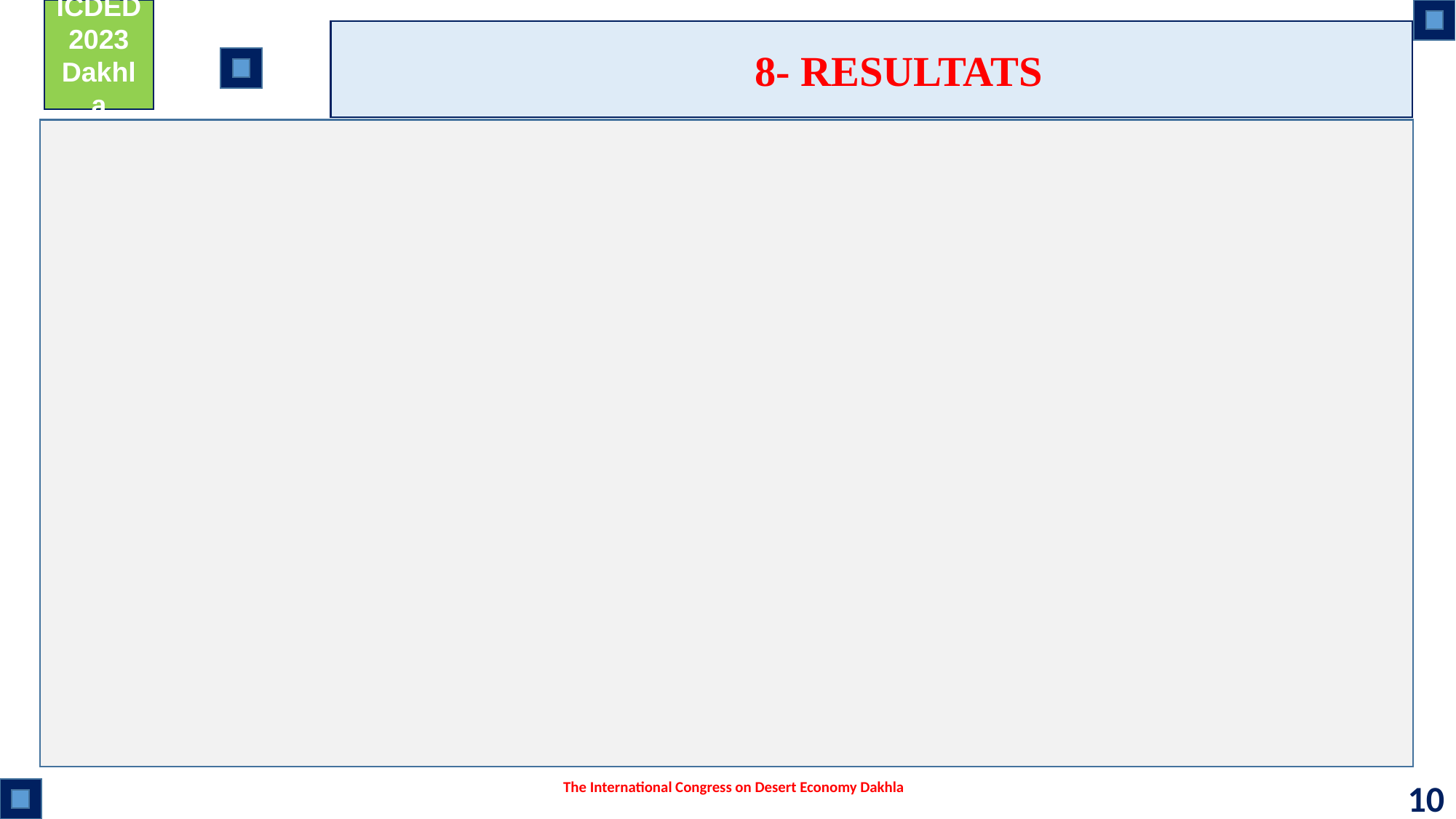

ICDED
2023
Dakhla

8- RESULTATS

The International Congress on Desert Economy Dakhla

10